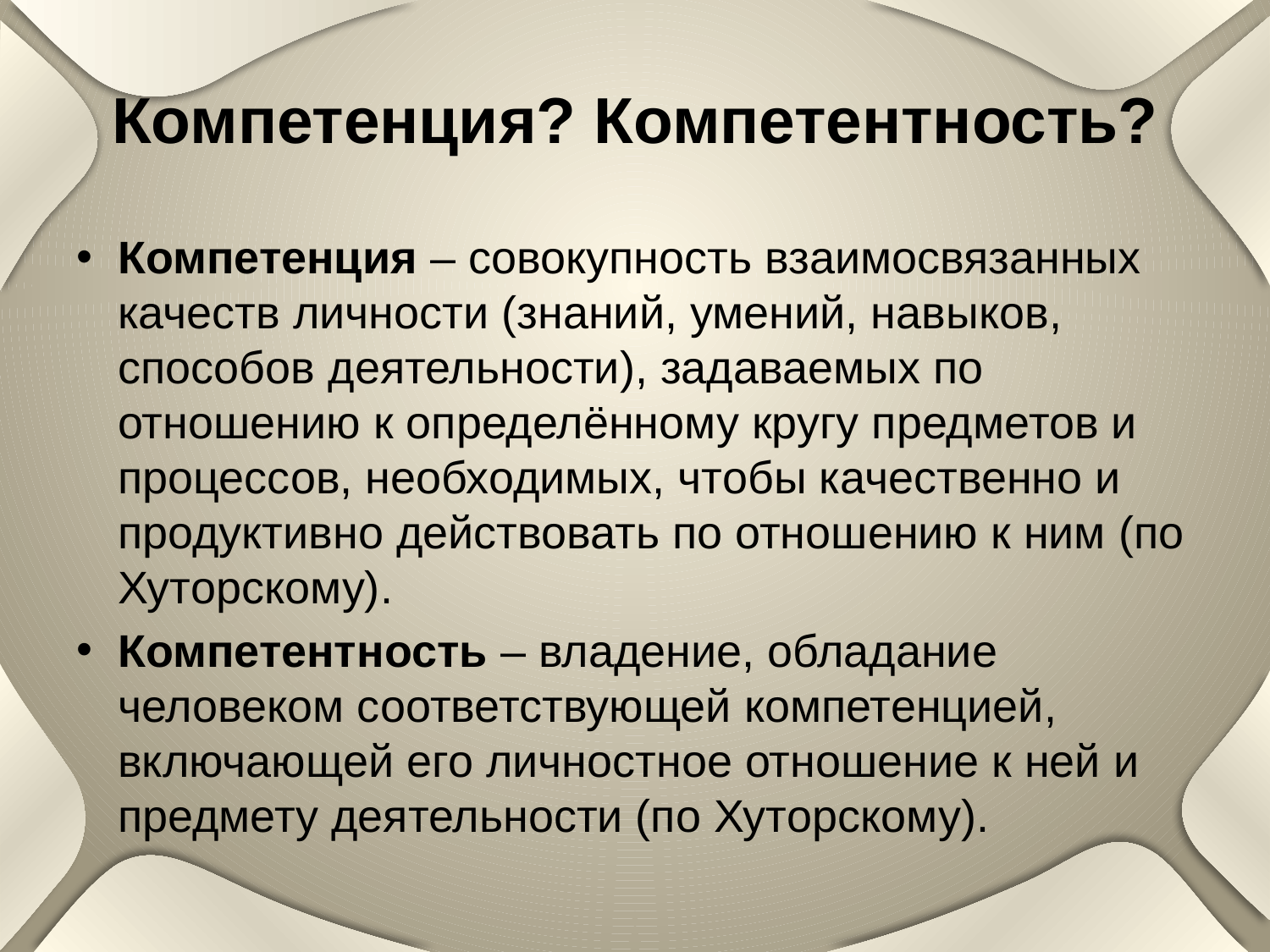

# Компетенция? Компетентность?
Компетенция – совокупность взаимосвязанных качеств личности (знаний, умений, навыков, способов деятельности), задаваемых по отношению к определённому кругу предметов и процессов, необходимых, чтобы качественно и продуктивно действовать по отношению к ним (по Хуторскому).
Компетентность – владение, обладание человеком соответствующей компетенцией, включающей его личностное отношение к ней и предмету деятельности (по Хуторскому).